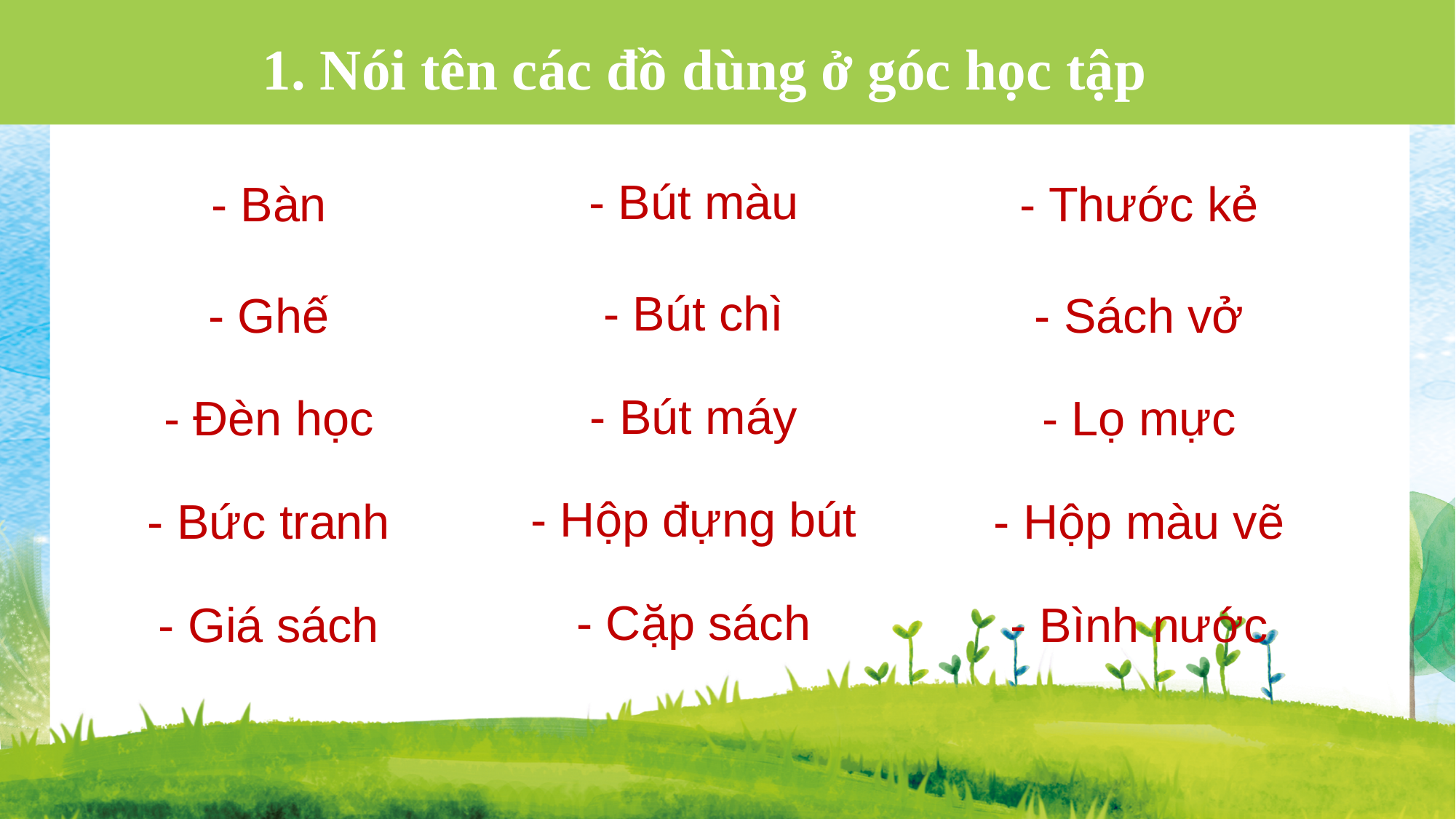

1. Nói tên các đồ dùng ở góc học tập
- Bút màu
- Bàn
- Thước kẻ
- Bút chì
- Ghế
- Sách vở
- Bút máy
- Đèn học
- Lọ mực
- Hộp đựng bút
- Bức tranh
- Hộp màu vẽ
- Cặp sách
- Giá sách
- Bình nước